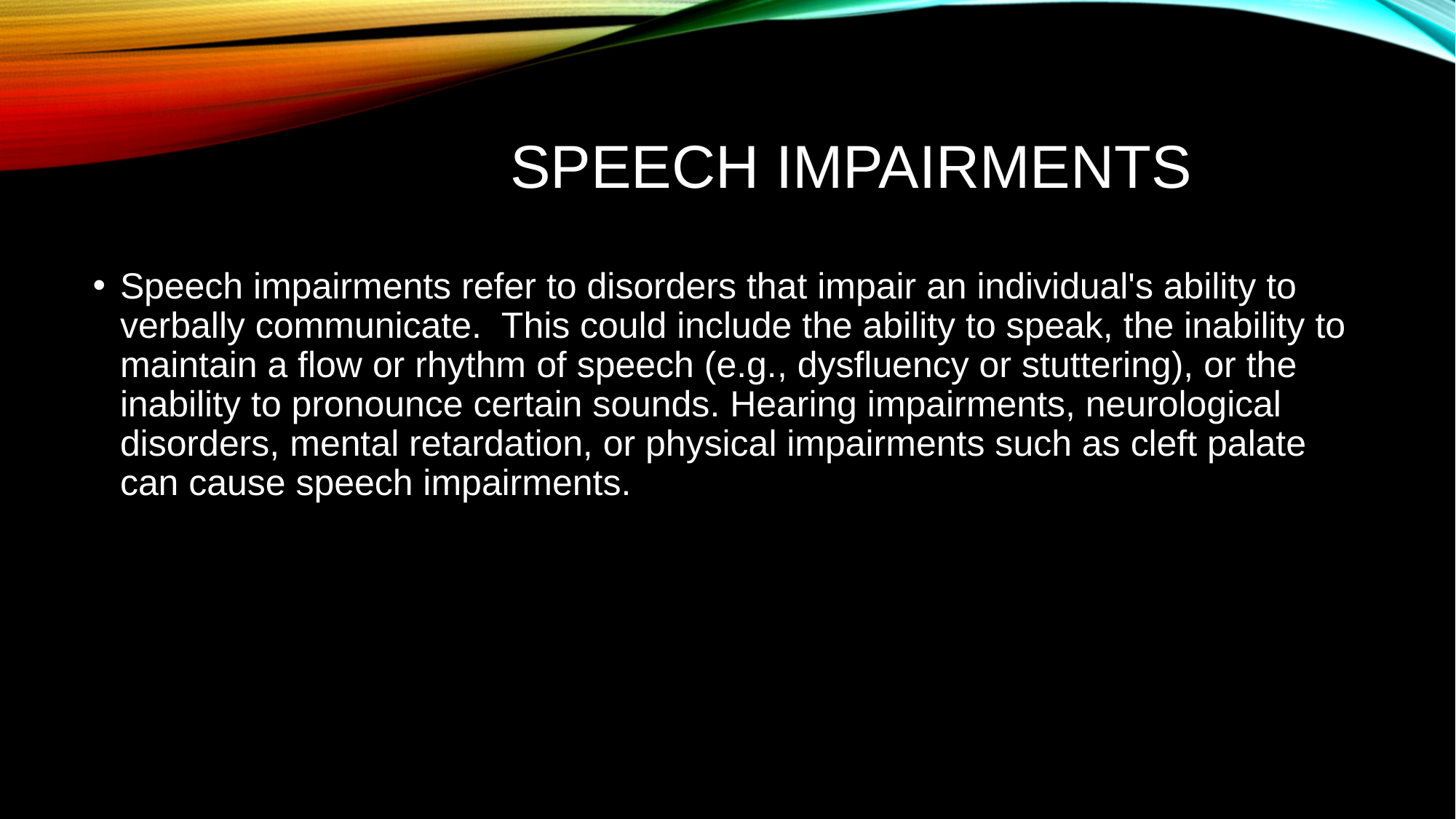

# Speech Impairments
Speech impairments refer to disorders that impair an individual's ability to verbally communicate.  This could include the ability to speak, the inability to maintain a flow or rhythm of speech (e.g., dysfluency or stuttering), or the inability to pronounce certain sounds. Hearing impairments, neurological disorders, mental retardation, or physical impairments such as cleft palate can cause speech impairments.